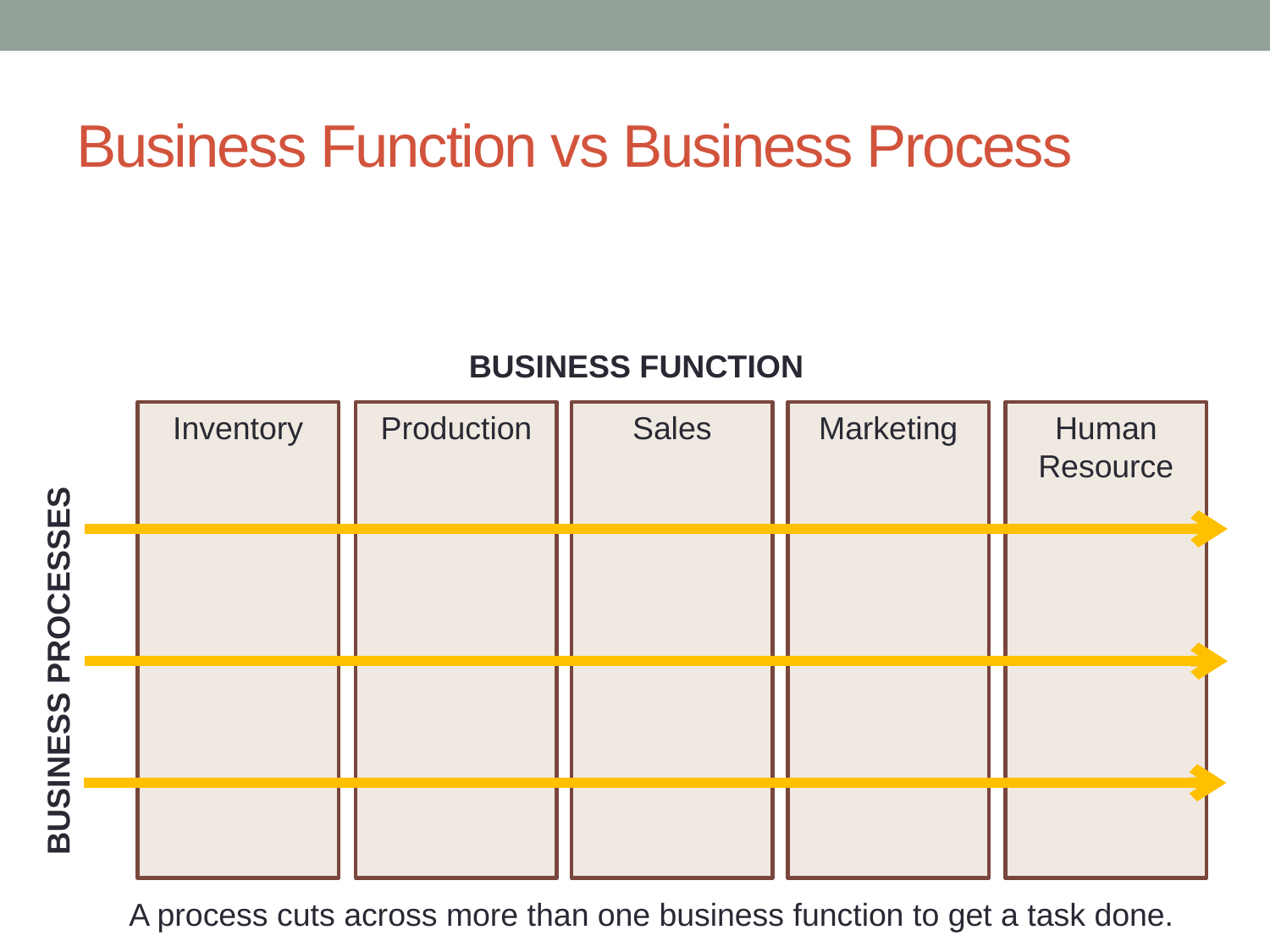

# Business Function vs Business Process
BUSINESS FUNCTION
Inventory
Production
Sales
Marketing
Human Resource
BUSINESS PROCESSES
A process cuts across more than one business function to get a task done.